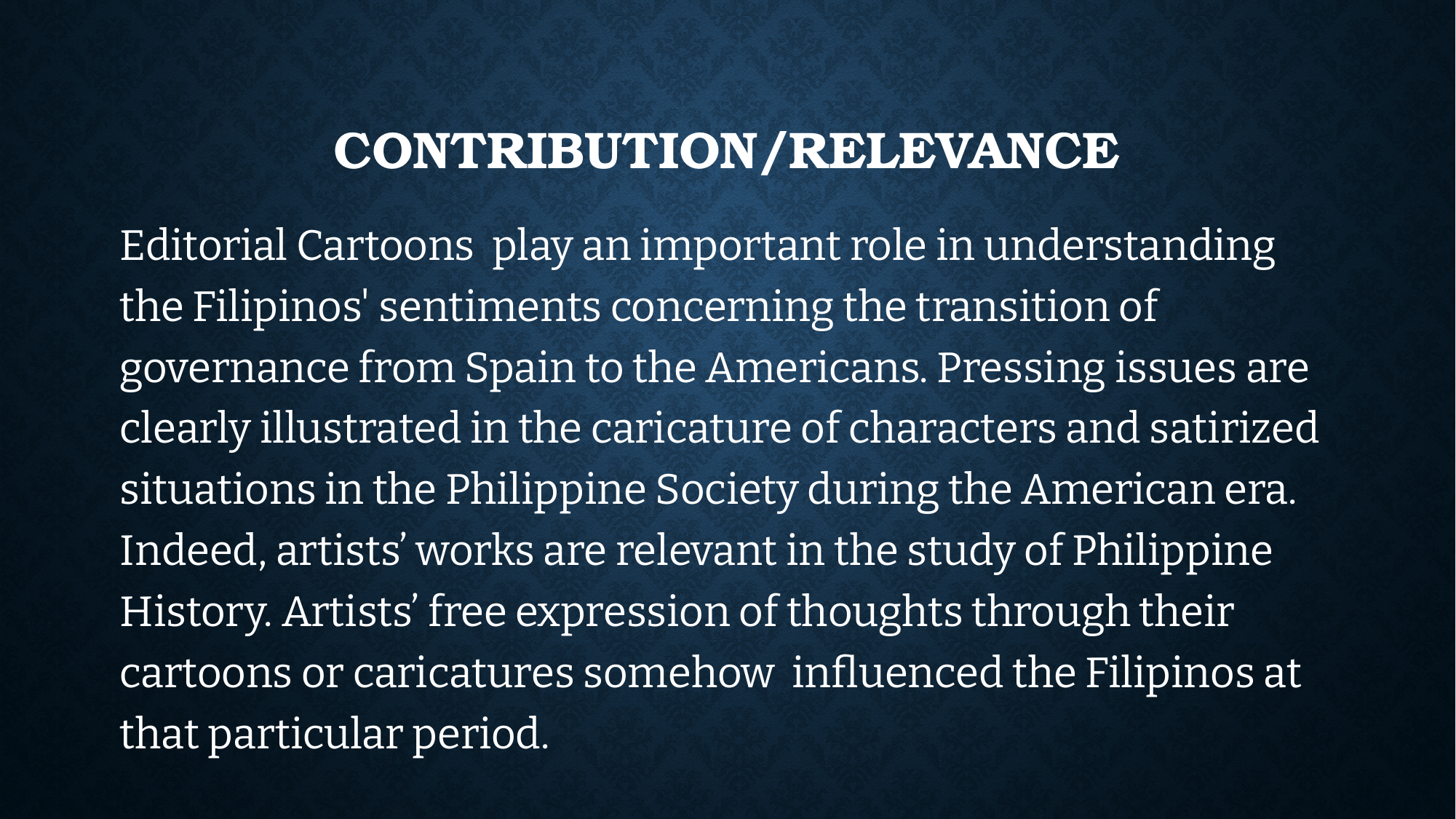

# Contribution/relevance
Editorial Cartoons  play an important role in understanding the Filipinos' sentiments concerning the transition of governance from Spain to the Americans. Pressing issues are clearly illustrated in the caricature of characters and satirized situations in the Philippine Society during the American era. Indeed, artists’ works are relevant in the study of Philippine History. Artists’ free expression of thoughts through their cartoons or caricatures somehow  influenced the Filipinos at that particular period.